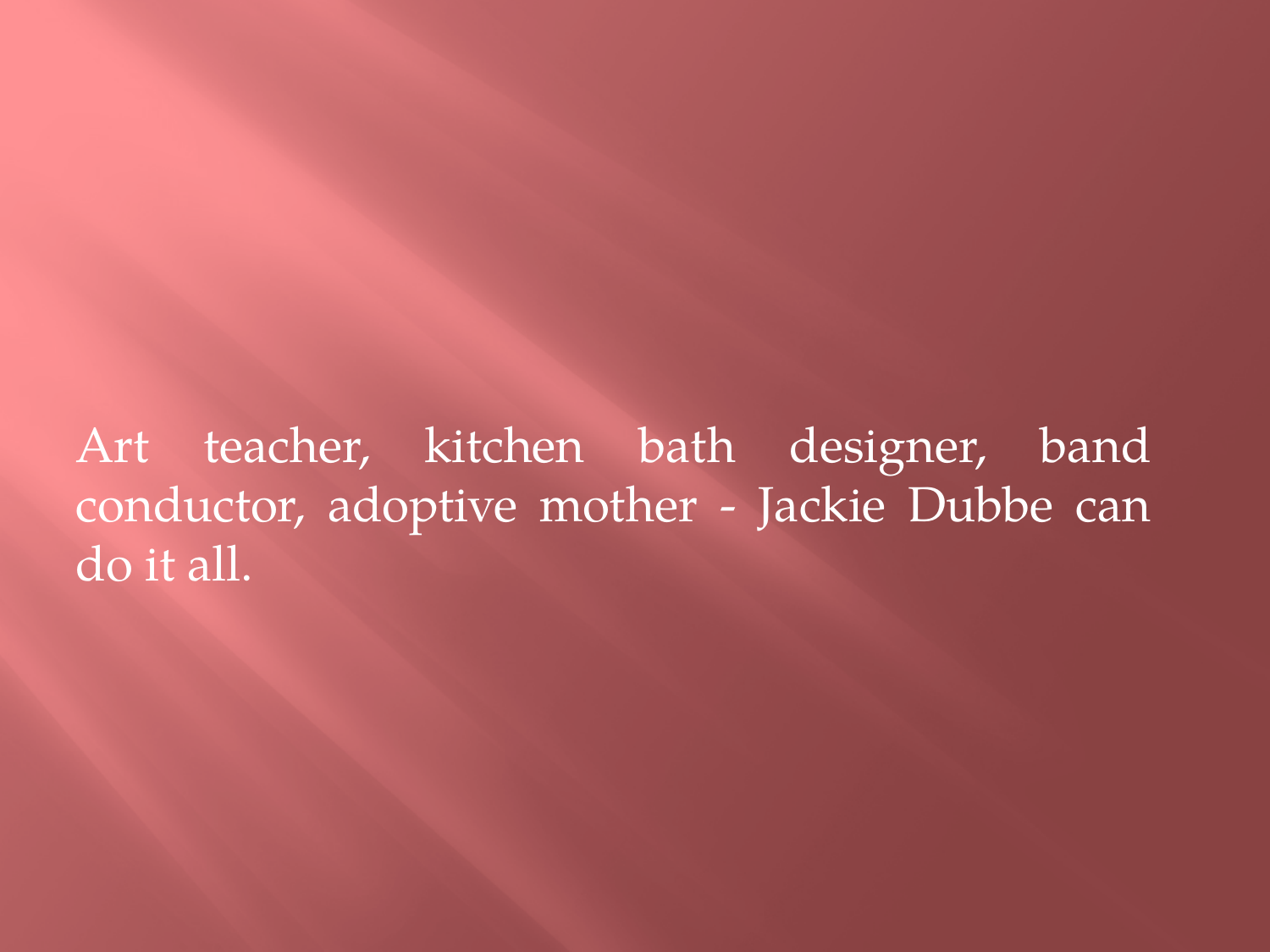

Art teacher, kitchen bath designer, band conductor, adoptive mother - Jackie Dubbe can do it all.